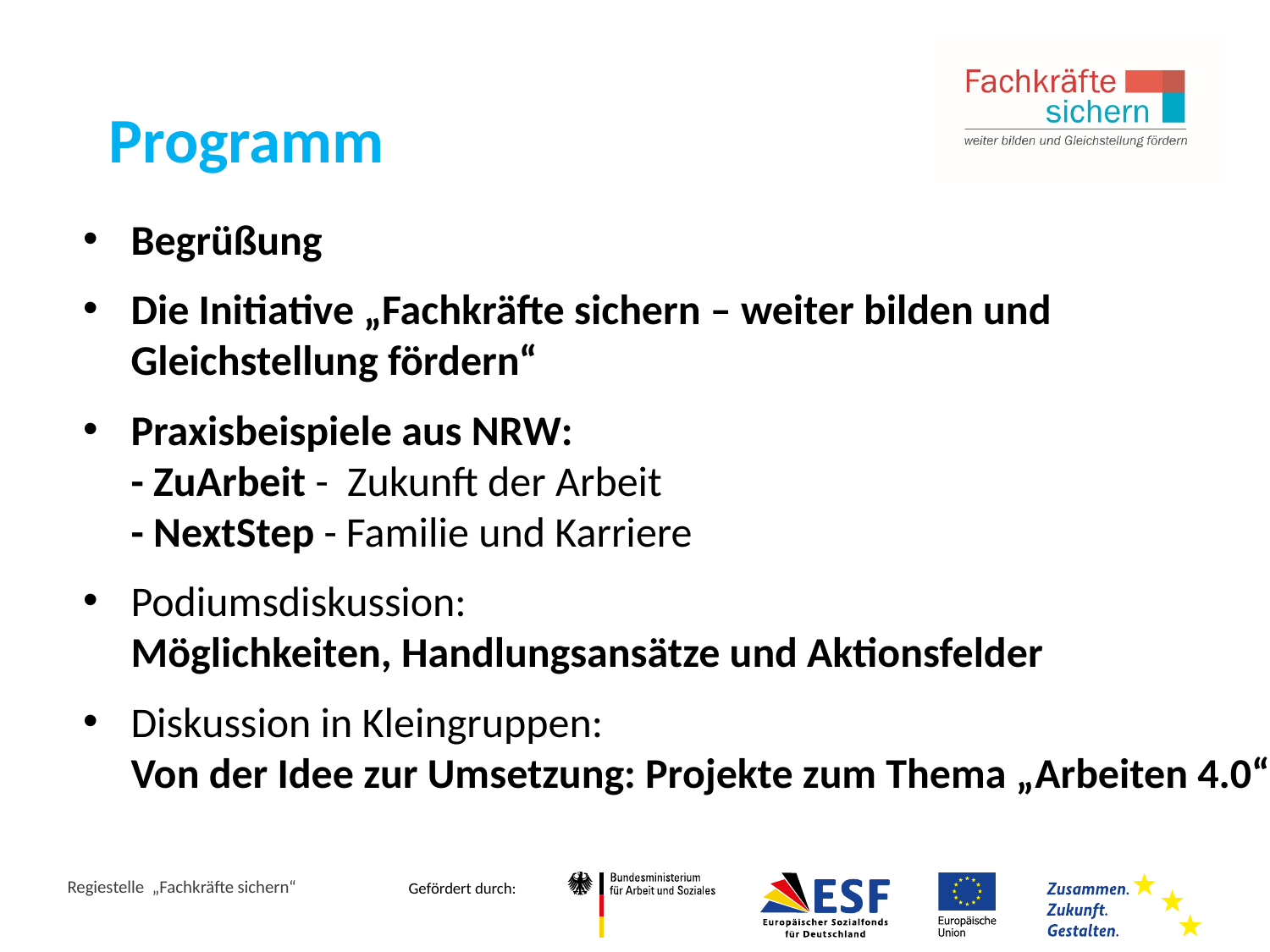

Programm
Begrüßung
Die Initiative „Fachkräfte sichern – weiter bilden und Gleichstellung fördern“
Praxisbeispiele aus NRW:
- ZuArbeit -  Zukunft der Arbeit
- NextStep - Familie und Karriere
Podiumsdiskussion:
Möglichkeiten, Handlungsansätze und Aktionsfelder
Diskussion in Kleingruppen:
Von der Idee zur Umsetzung: Projekte zum Thema „Arbeiten 4.0“